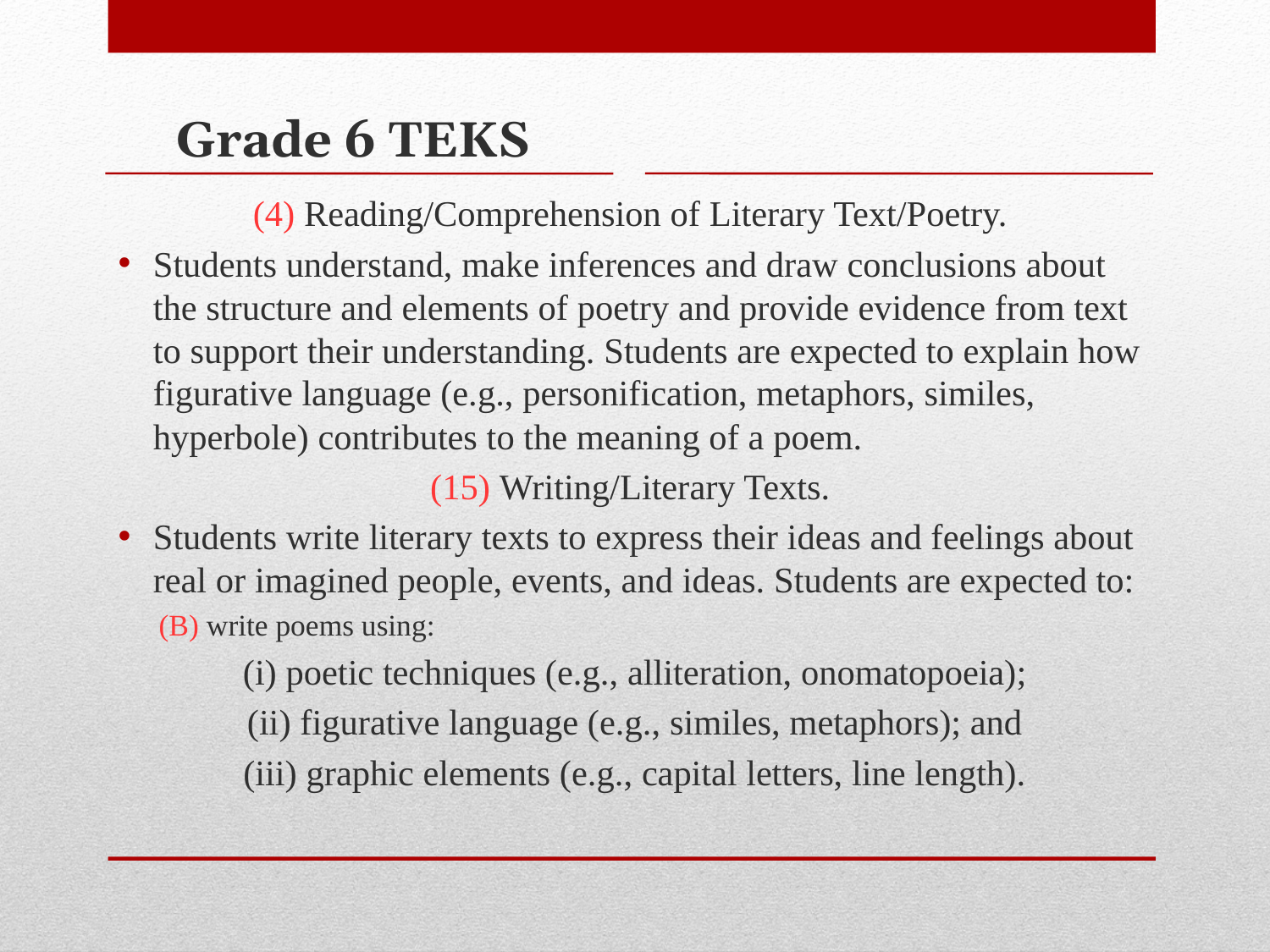

Grade 6 TEKS
(4) Reading/Comprehension of Literary Text/Poetry.
Students understand, make inferences and draw conclusions about the structure and elements of poetry and provide evidence from text to support their understanding. Students are expected to explain how figurative language (e.g., personification, metaphors, similes, hyperbole) contributes to the meaning of a poem.
(15) Writing/Literary Texts.
Students write literary texts to express their ideas and feelings about real or imagined people, events, and ideas. Students are expected to:
(B) write poems using:
(i) poetic techniques (e.g., alliteration, onomatopoeia);
(ii) figurative language (e.g., similes, metaphors); and
(iii) graphic elements (e.g., capital letters, line length).